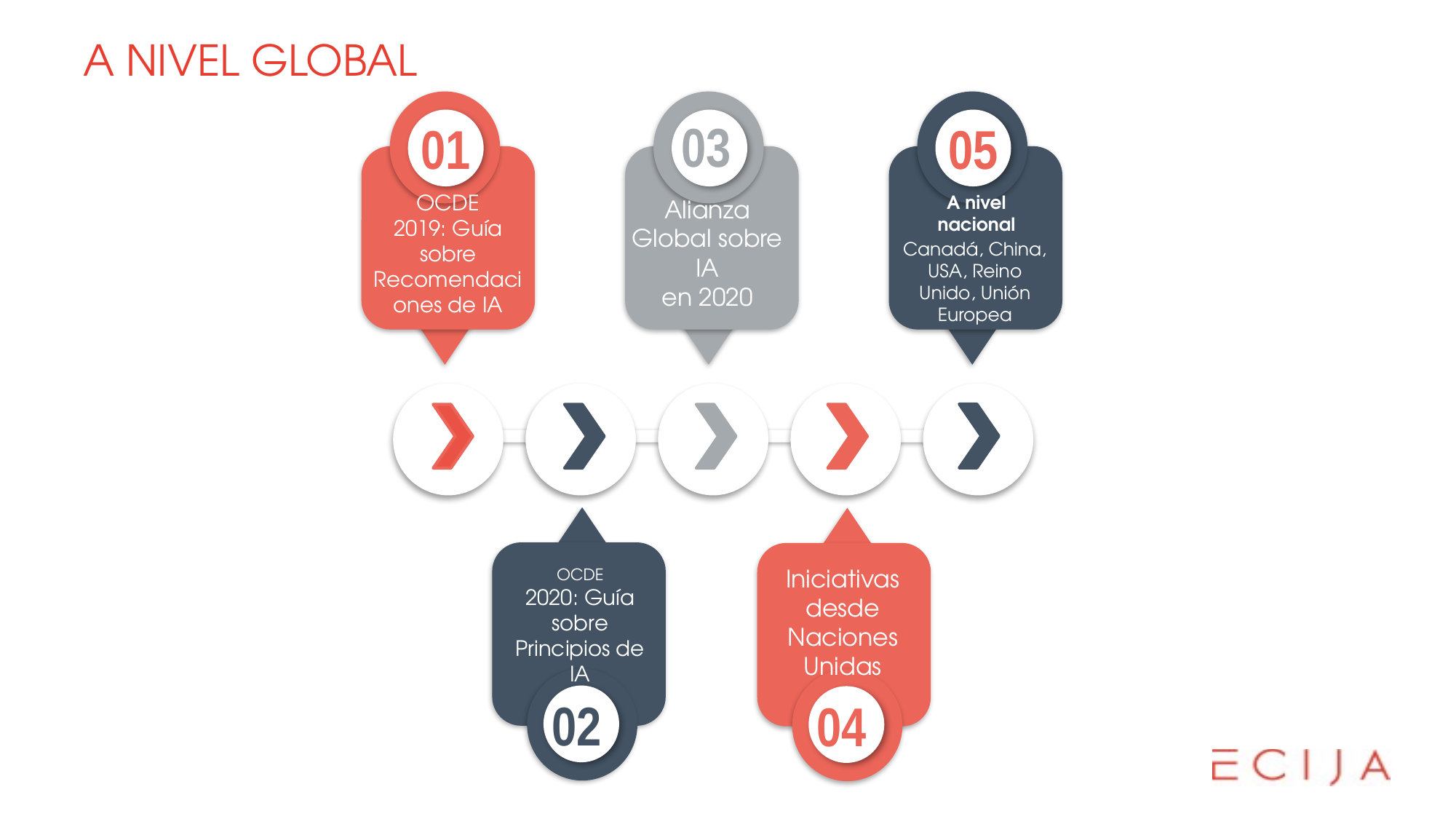

A NIVEL GLOBAL

01

03
05

OCDE
2019: Guía sobre Recomendaciones de IA
A nivel nacional
Alianza Global sobre IA
en 2020

Canadá, China, USA, Reino Unido, Unión Europea

04

OCDE
2020: Guía sobre Principios de IA

Iniciativas desde Naciones Unidas

02